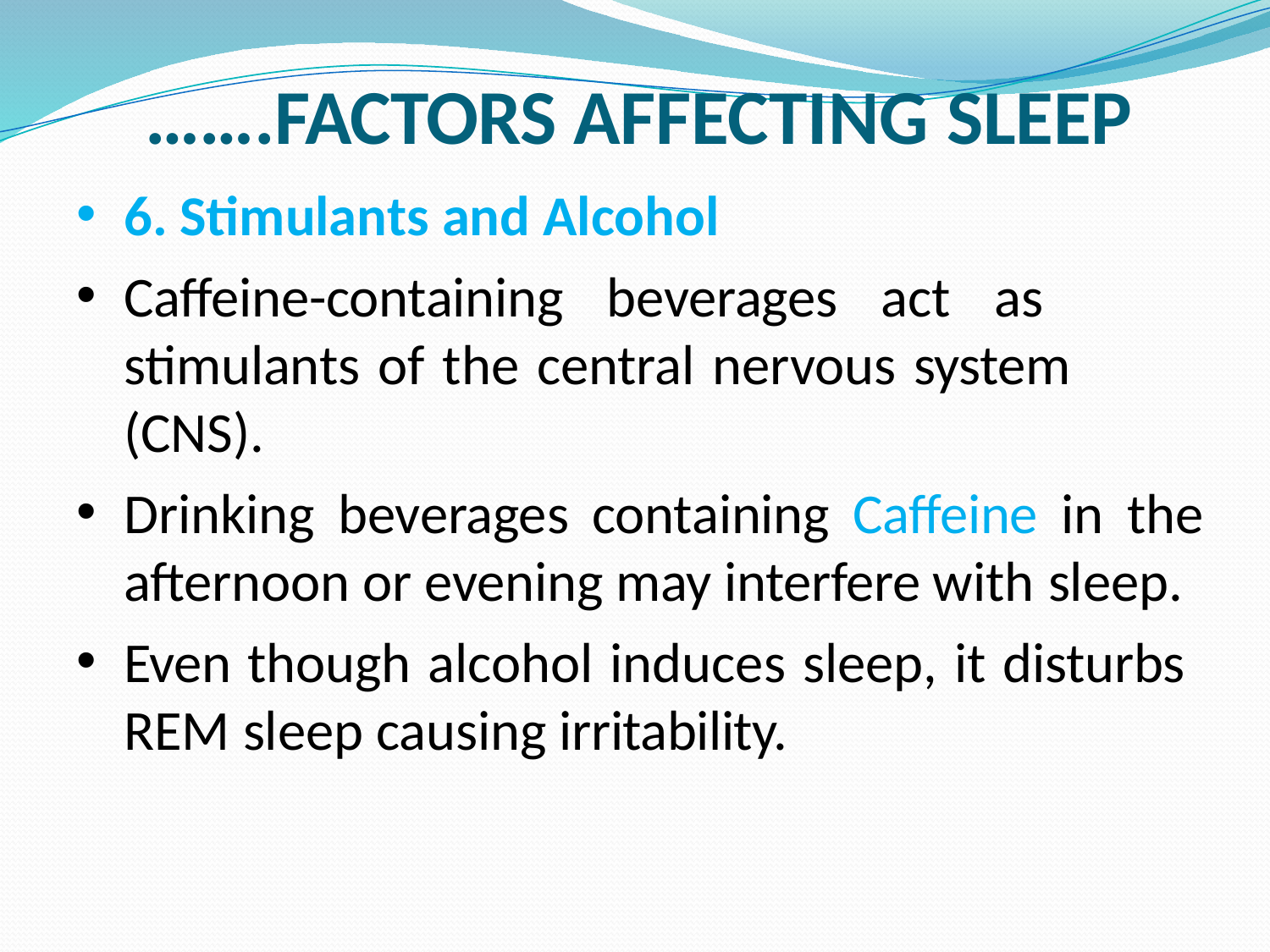

# …….FACTORS AFFECTING SLEEP
6. Stimulants and Alcohol
Caffeine-containing beverages act as  stimulants of the central nervous system  (CNS).
Drinking beverages containing Caffeine in the  afternoon or evening may interfere with sleep.
Even though alcohol induces sleep, it disturbs  REM sleep causing irritability.